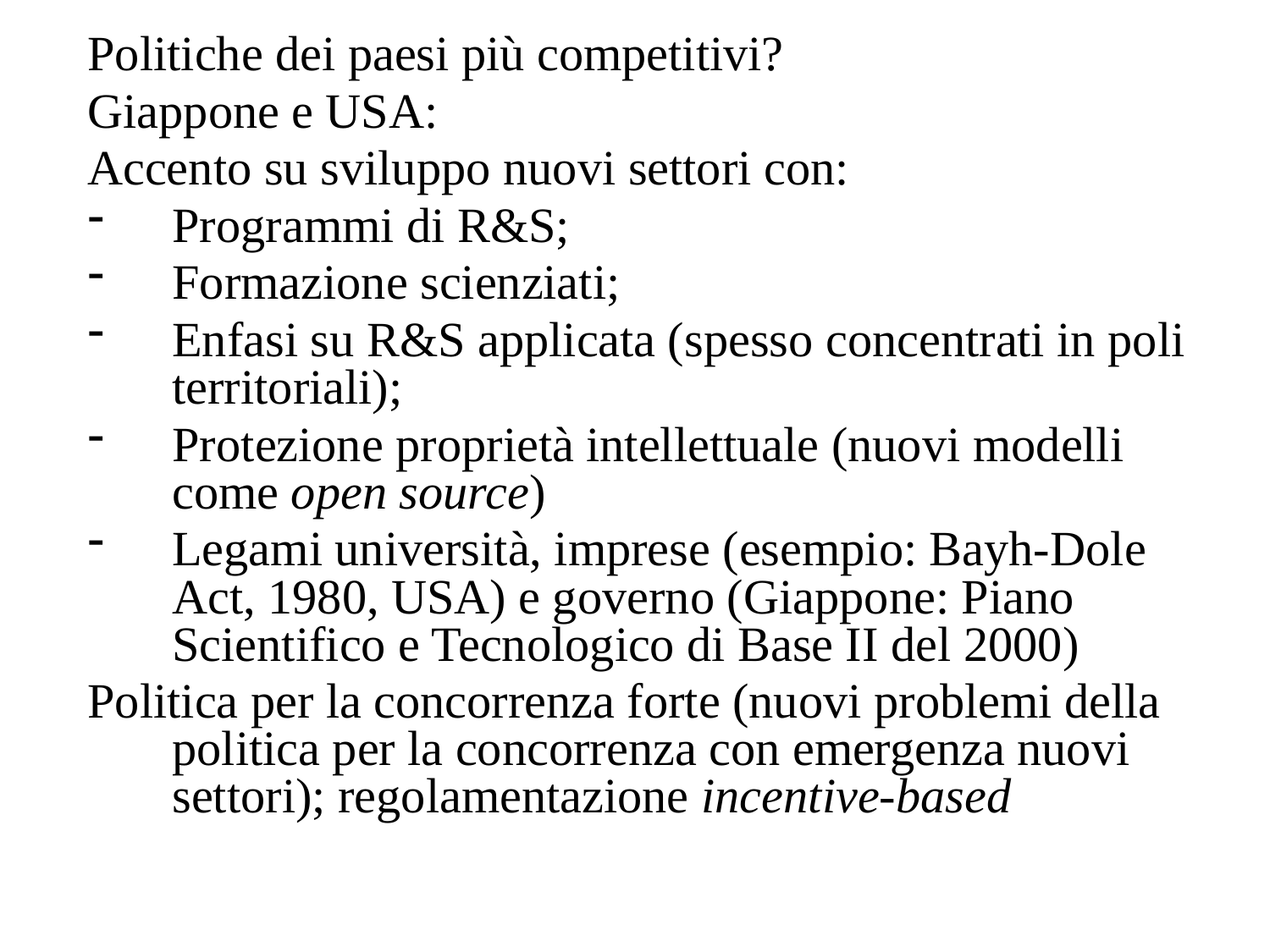

Politiche dei paesi più competitivi?
Giappone e USA:
Accento su sviluppo nuovi settori con:
Programmi di R&S;
Formazione scienziati;
Enfasi su R&S applicata (spesso concentrati in poli territoriali);
Protezione proprietà intellettuale (nuovi modelli come open source)
Legami università, imprese (esempio: Bayh-Dole Act, 1980, USA) e governo (Giappone: Piano Scientifico e Tecnologico di Base II del 2000)
Politica per la concorrenza forte (nuovi problemi della politica per la concorrenza con emergenza nuovi settori); regolamentazione incentive-based